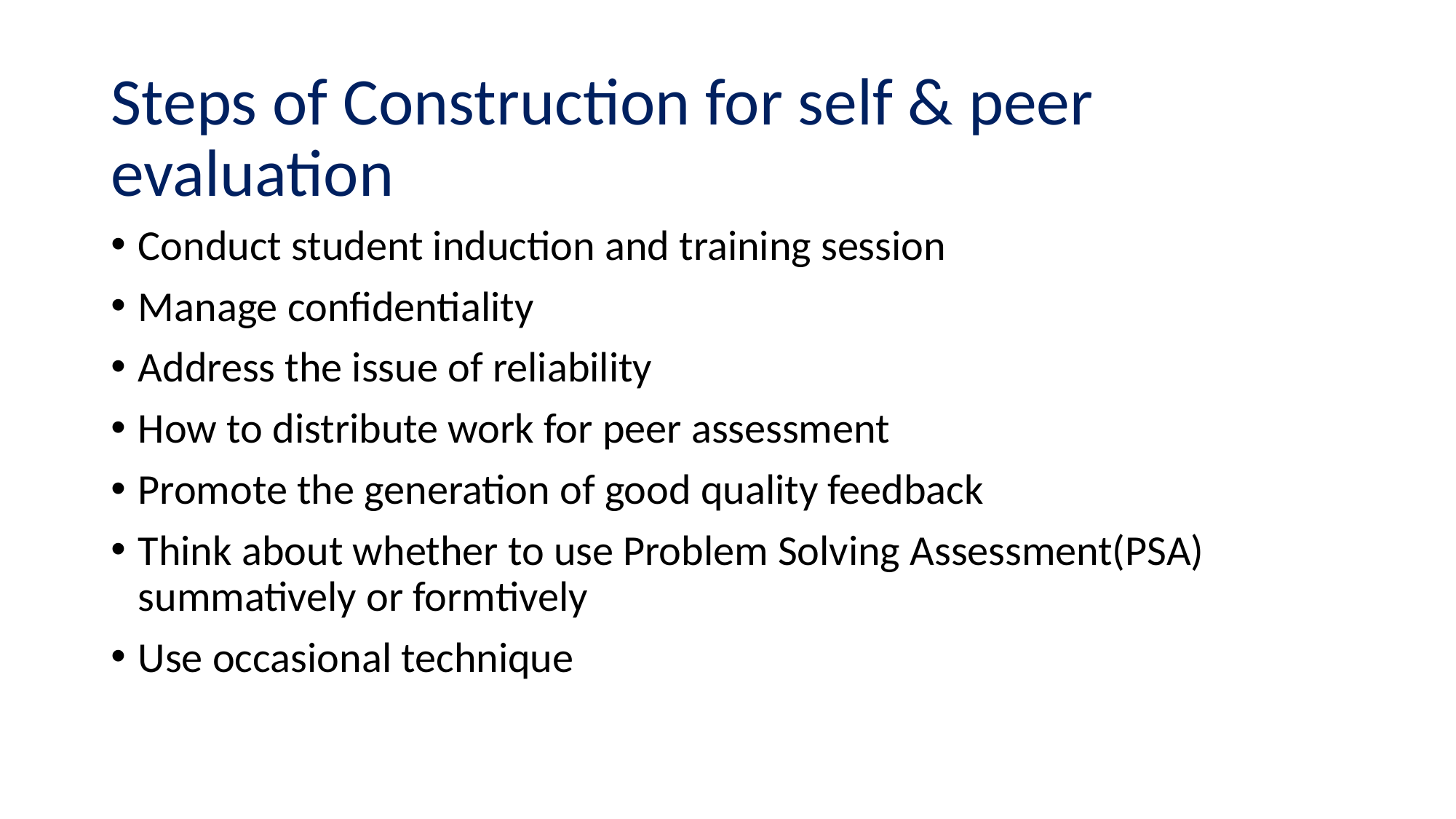

# Steps of Construction for self & peer evaluation
Conduct student induction and training session
Manage confidentiality
Address the issue of reliability
How to distribute work for peer assessment
Promote the generation of good quality feedback
Think about whether to use Problem Solving Assessment(PSA) summatively or formtively
Use occasional technique